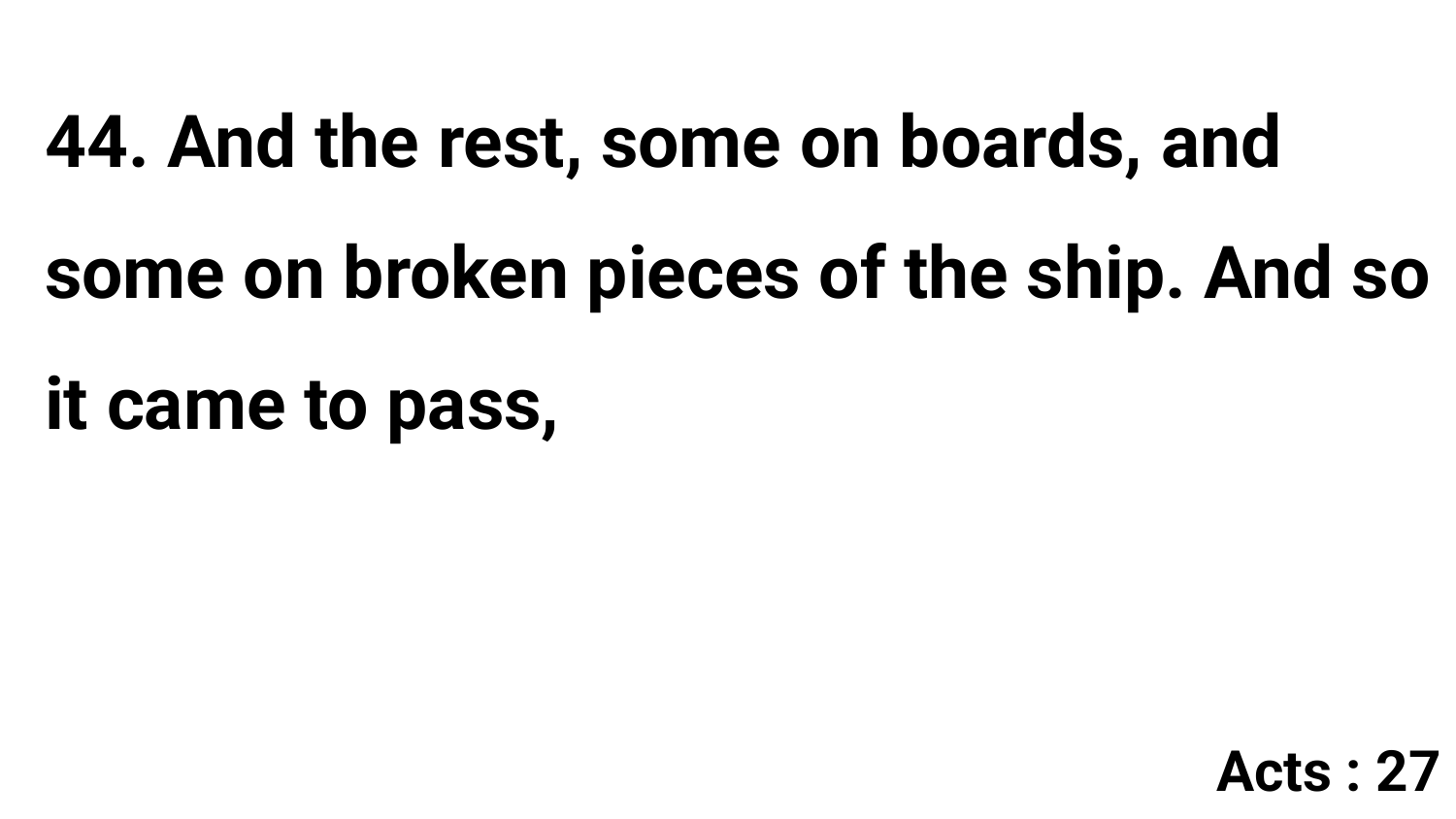

44. And the rest, some on boards, and some on broken pieces of the ship. And so it came to pass,
Acts : 27